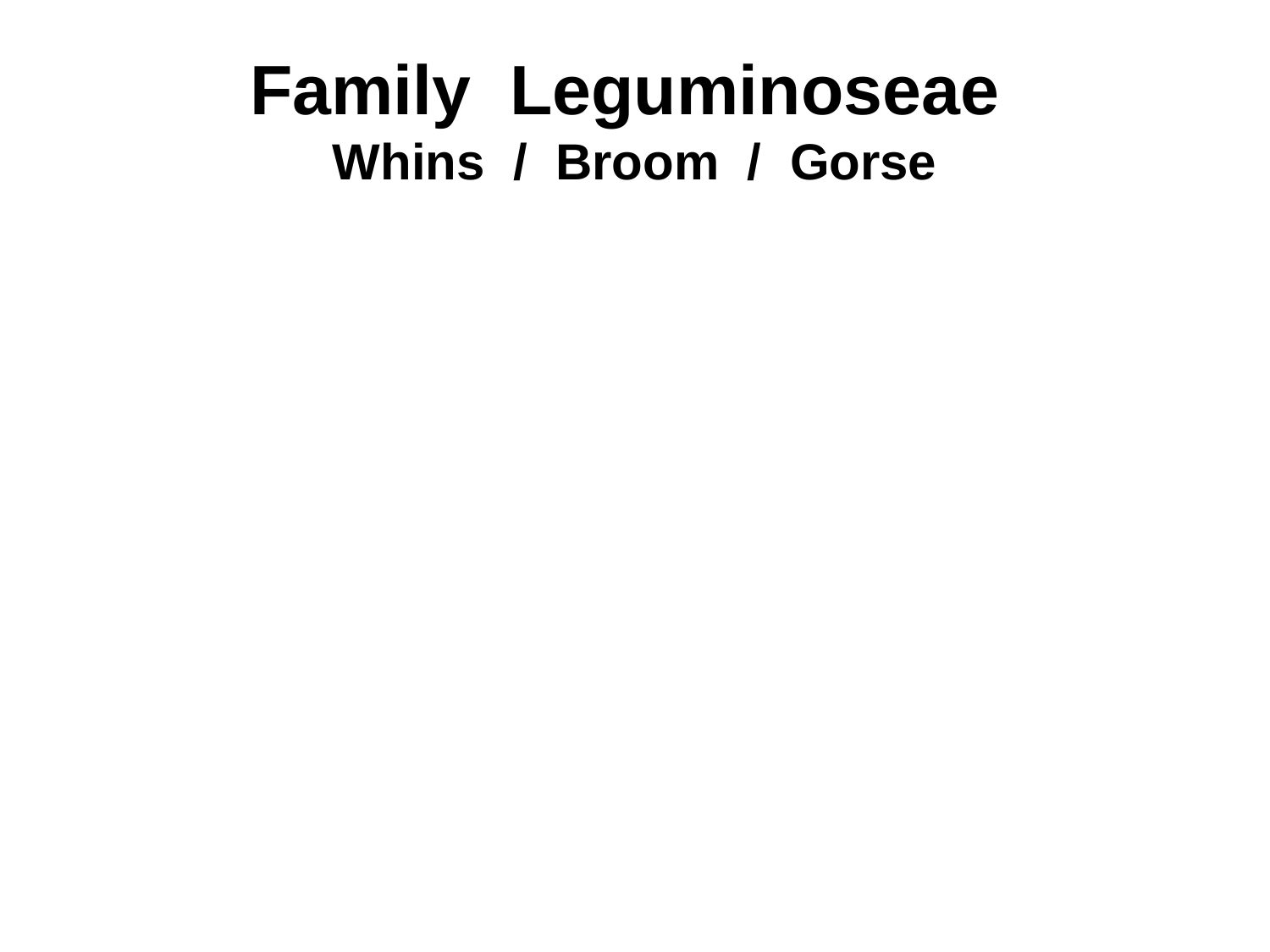

# Family  Leguminoseae Whins  /  Broom  /  Gorse